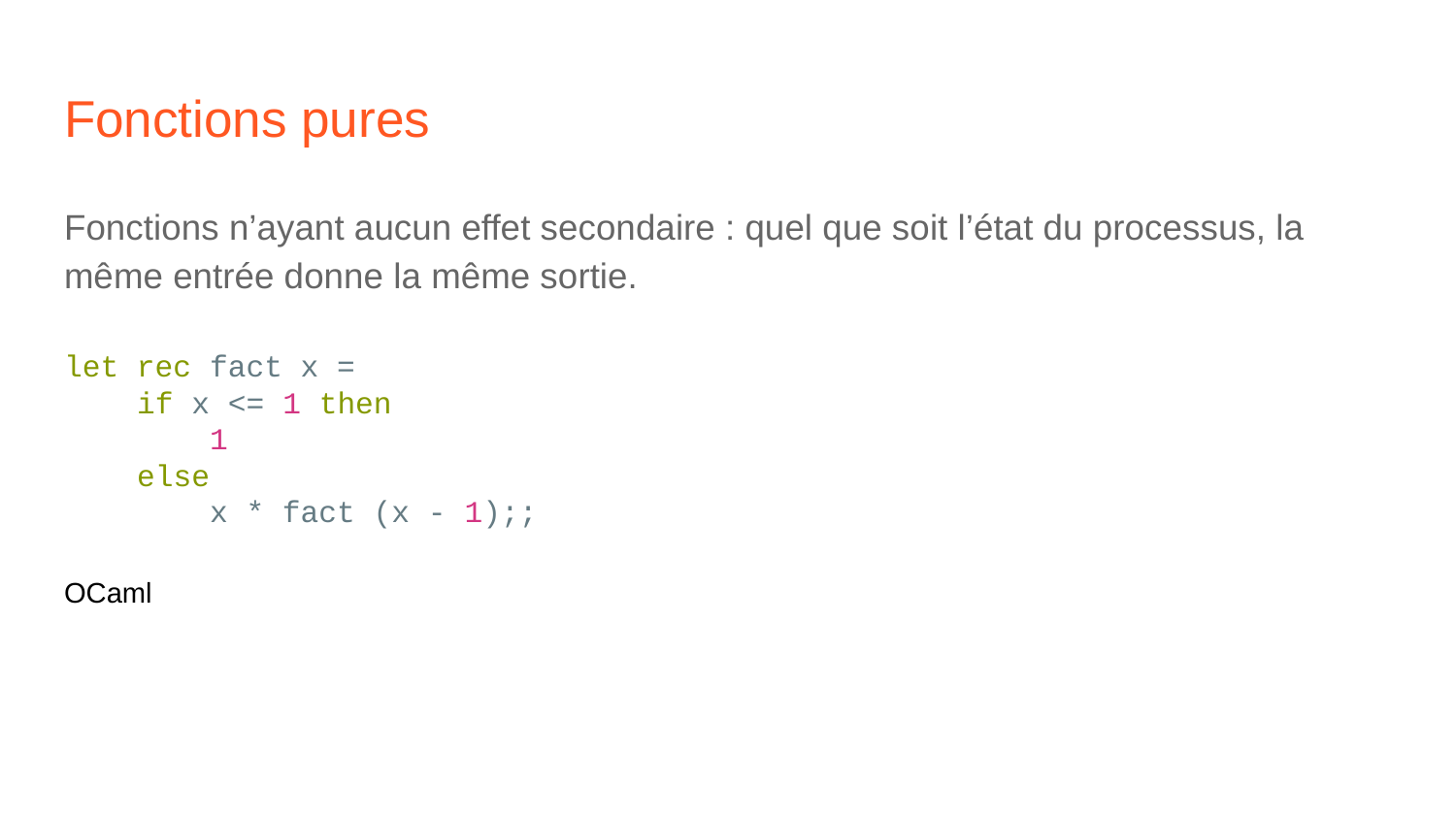

# Fonctions pures
Fonctions n’ayant aucun effet secondaire : quel que soit l’état du processus, la même entrée donne la même sortie.
let rec fact x =
    if x <= 1 then
        1
    else
        x * fact (x - 1);;
OCaml